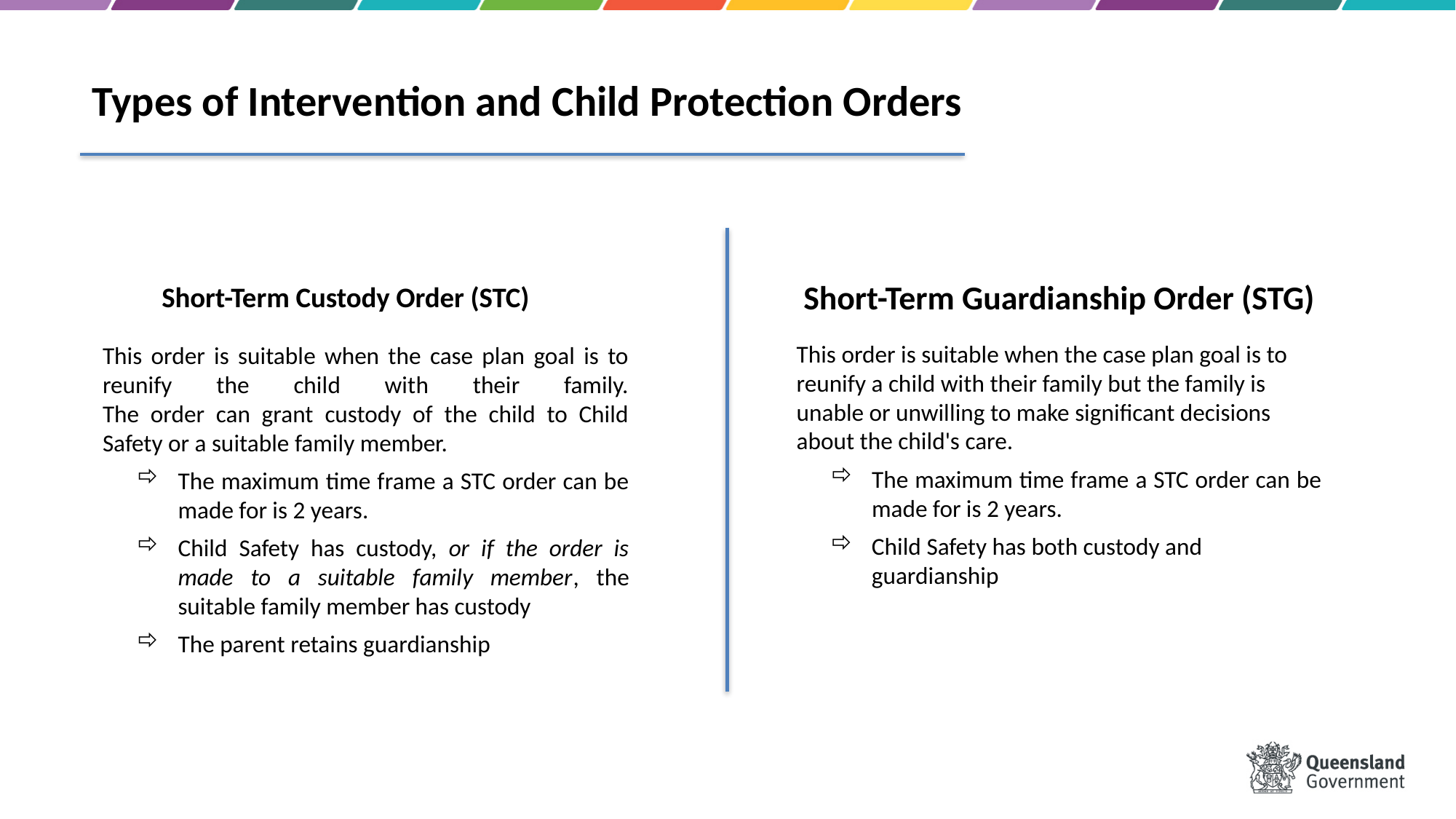

Types of Intervention and Child Protection Orders
Short-Term Guardianship Order (STG)
Short-Term Custody Order (STC)
This order is suitable when the case plan goal is to reunify a child with their family but the family is unable or unwilling to make significant decisions about the child's care.
The maximum time frame a STC order can be made for is 2 years.
Child Safety has both custody and guardianship

This order is suitable when the case plan goal is to reunify the child with their family.
The order can grant custody of the child to Child Safety or a suitable family member.
The maximum time frame a STC order can be made for is 2 years.
Child Safety has custody, or if the order is made to a suitable family member, the suitable family member has custody
The parent retains guardianship